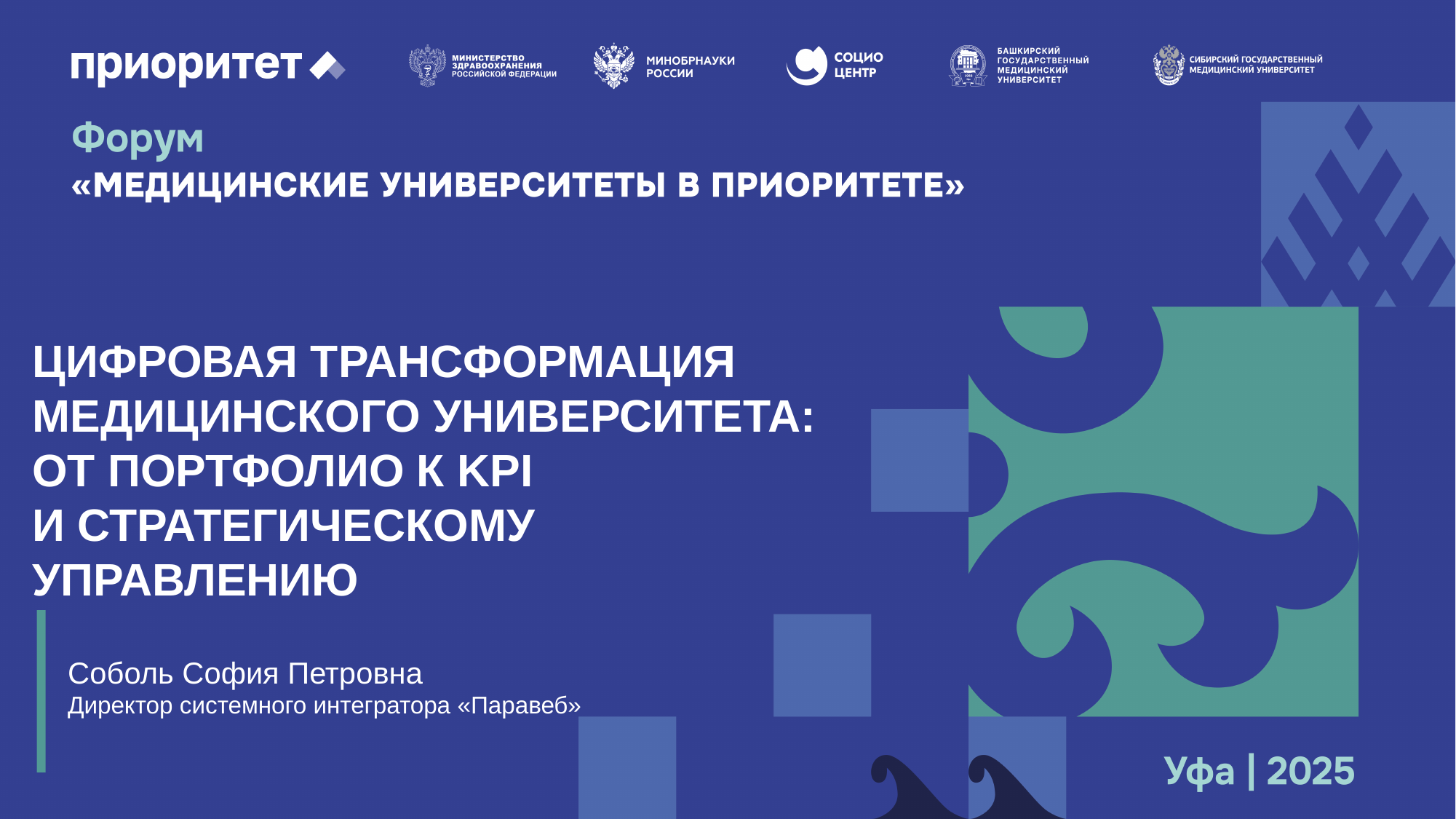

ЦИФРОВАЯ ТРАНСФОРМАЦИЯ МЕДИЦИНСКОГО УНИВЕРСИТЕТА:
ОТ ПОРТФОЛИО К KPI
И СТРАТЕГИЧЕСКОМУ УПРАВЛЕНИЮ

Соболь София Петровна
Директор системного интегратора «Паравеб»